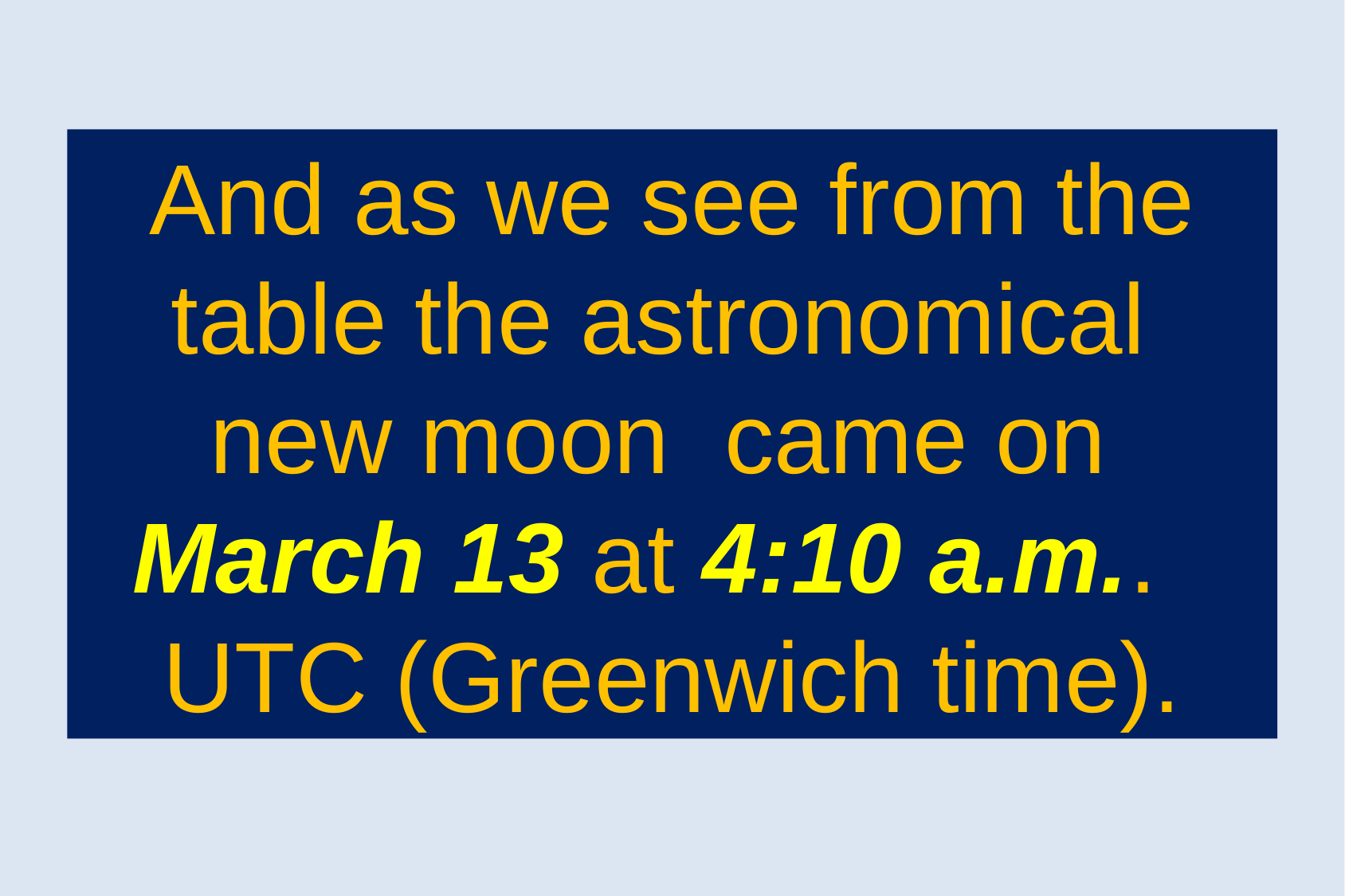

And as we see from the table the astronomical
new moon  came on
March 13 at 4:10 a.m..
UTC (Greenwich time).